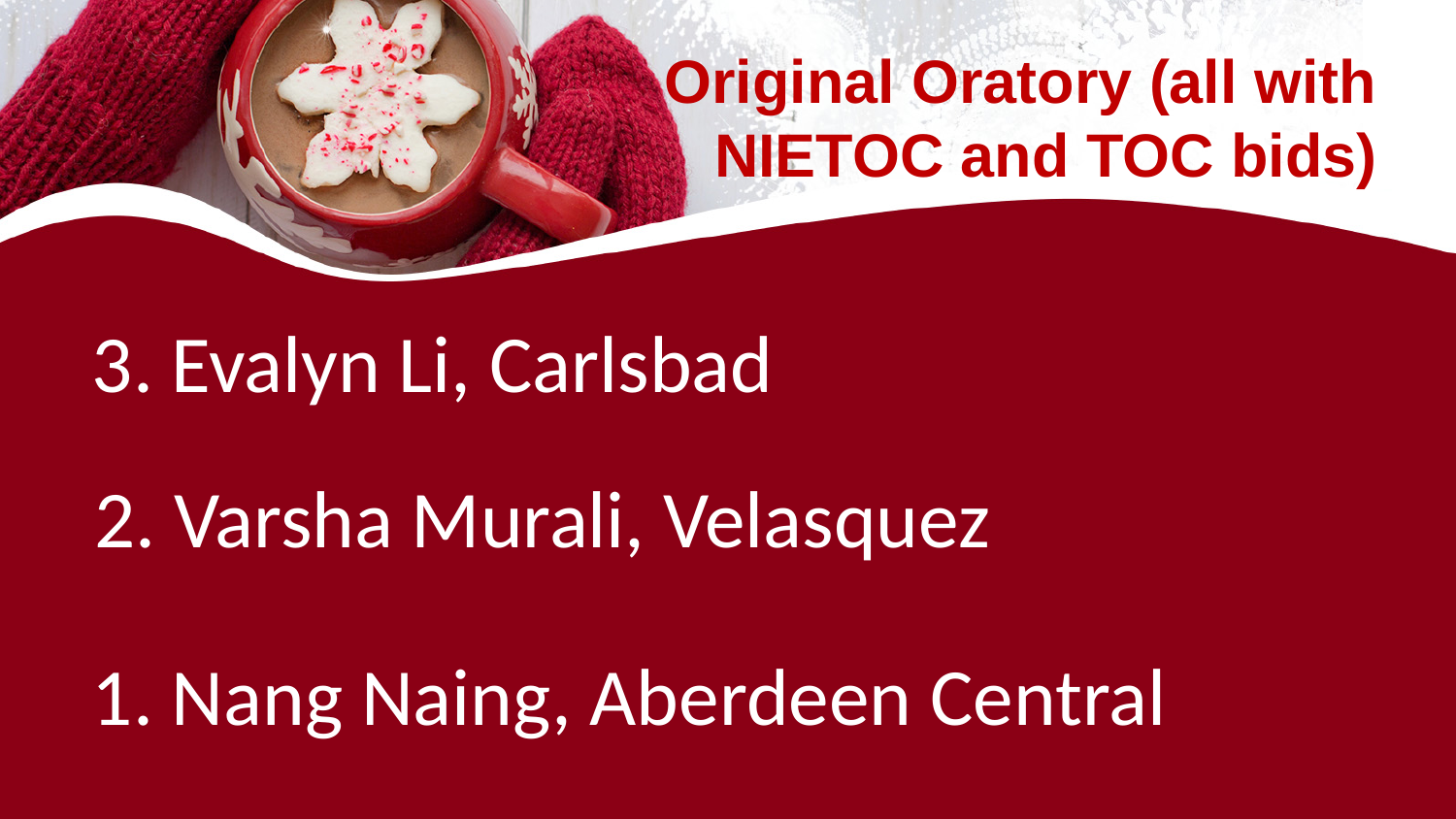

# Original Oratory (all with NIETOC and TOC bids)
3. Evalyn Li, Carlsbad
2. Varsha Murali, Velasquez
1. Nang Naing, Aberdeen Central